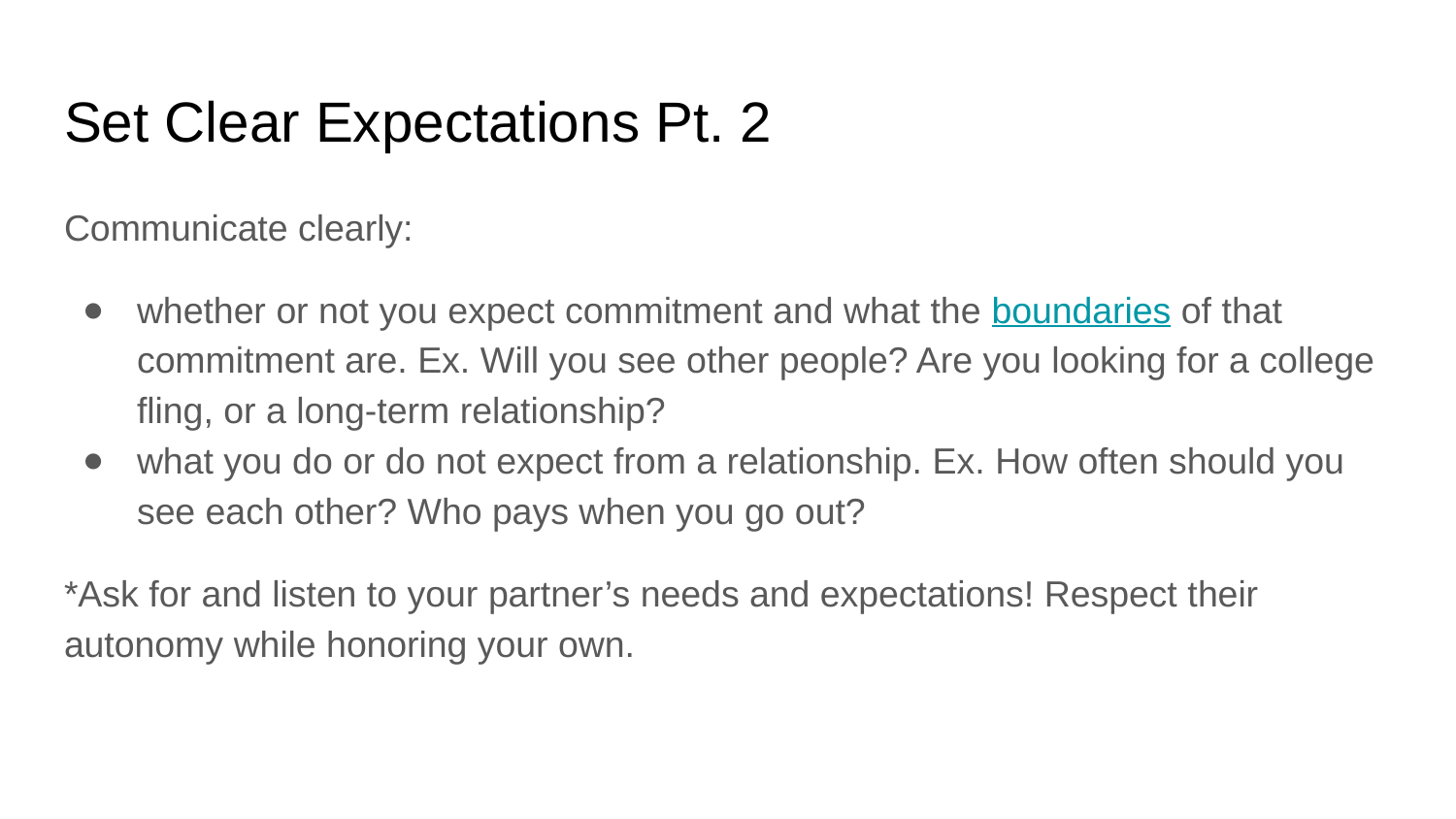

# Set Clear Expectations Pt. 2
Communicate clearly:
whether or not you expect commitment and what the boundaries of that commitment are. Ex. Will you see other people? Are you looking for a college fling, or a long-term relationship?
what you do or do not expect from a relationship. Ex. How often should you see each other? Who pays when you go out?
*Ask for and listen to your partner’s needs and expectations! Respect their autonomy while honoring your own.